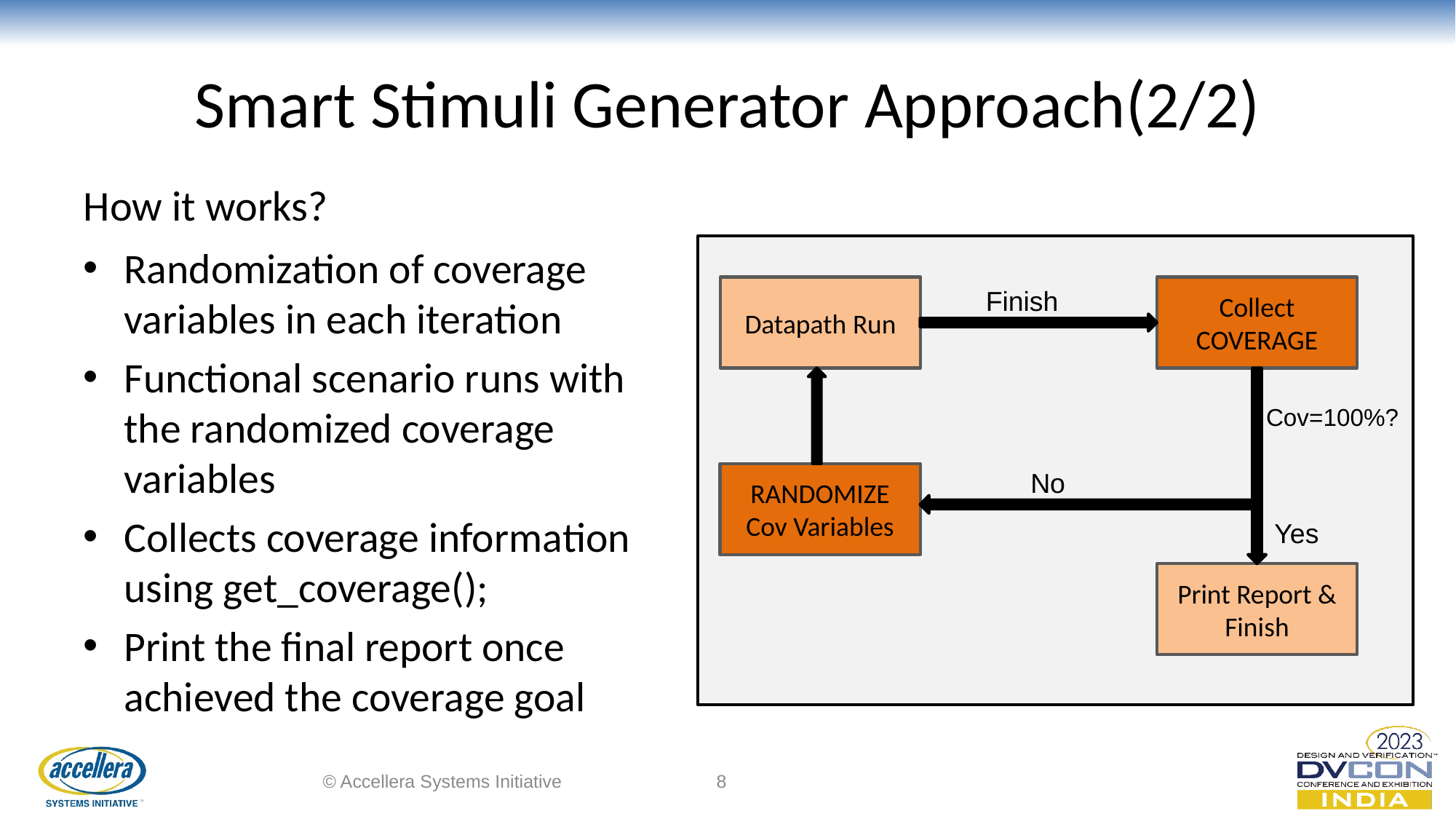

# Smart Stimuli Generator Approach(2/2)
How it works?

Randomization of coverage variables in each iteration
Functional scenario runs with the randomized coverage variables
Collects coverage information using get_coverage();
Print the final report once achieved the coverage goal

Datapath Run
Collect COVERAGE
Finish

Cov=100%?
No
RANDOMIZE Cov Variables

Yes
Print Report & Finish
© Accellera Systems Initiative
8